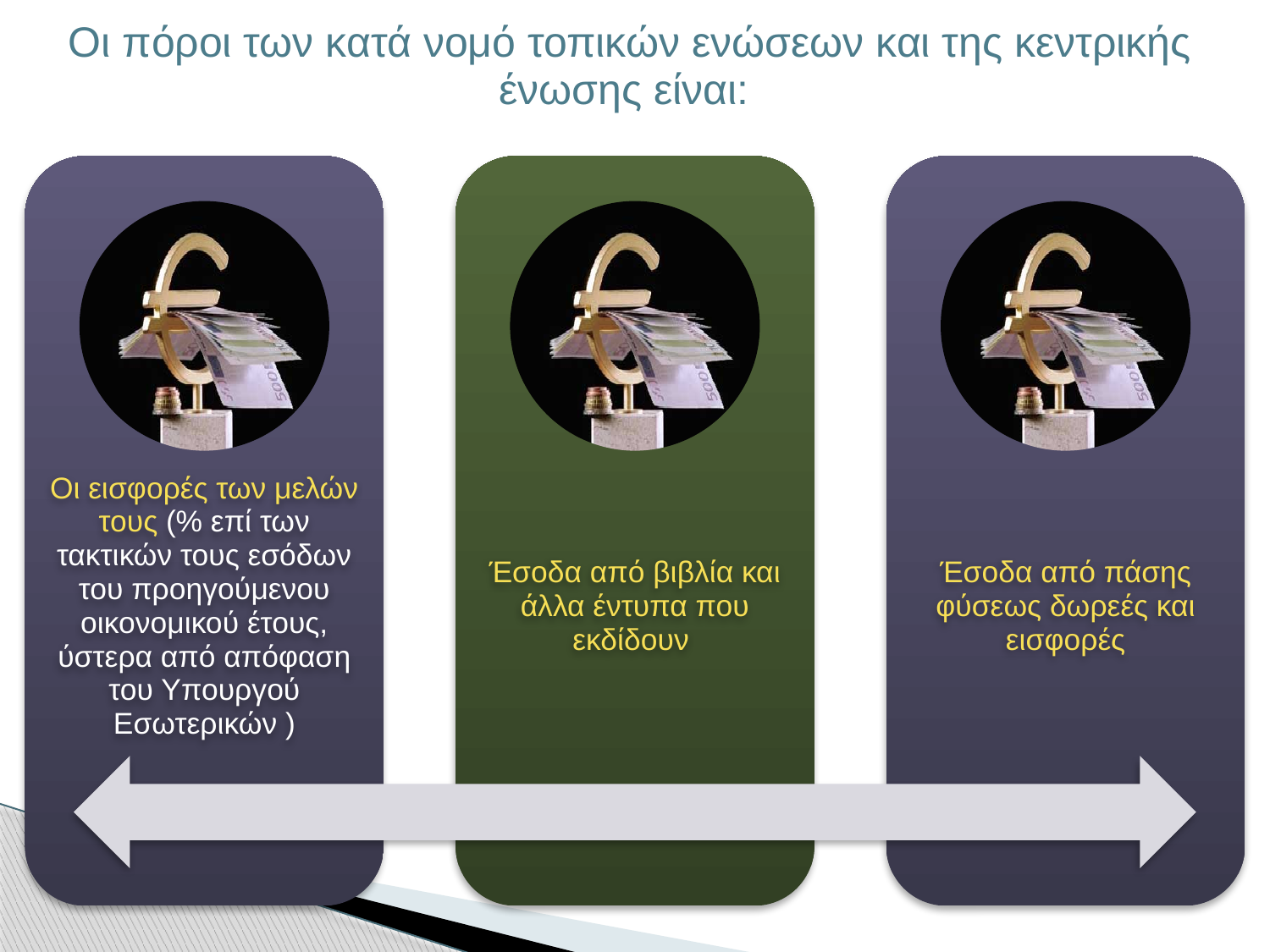

# Οι πόροι των κατά νομό τοπικών ενώσεων και της κεντρικής ένωσης είναι:
Οι εισφορές των μελών τους (% επί των τακτικών τους εσόδων του προηγούμενου οικονομικού έτους, ύστερα από απόφαση του Υπουργού Εσωτερικών )
Έσοδα από βιβλία και άλλα έντυπα που εκδίδουν
Έσοδα από πάσης φύσεως δωρεές και εισφορές